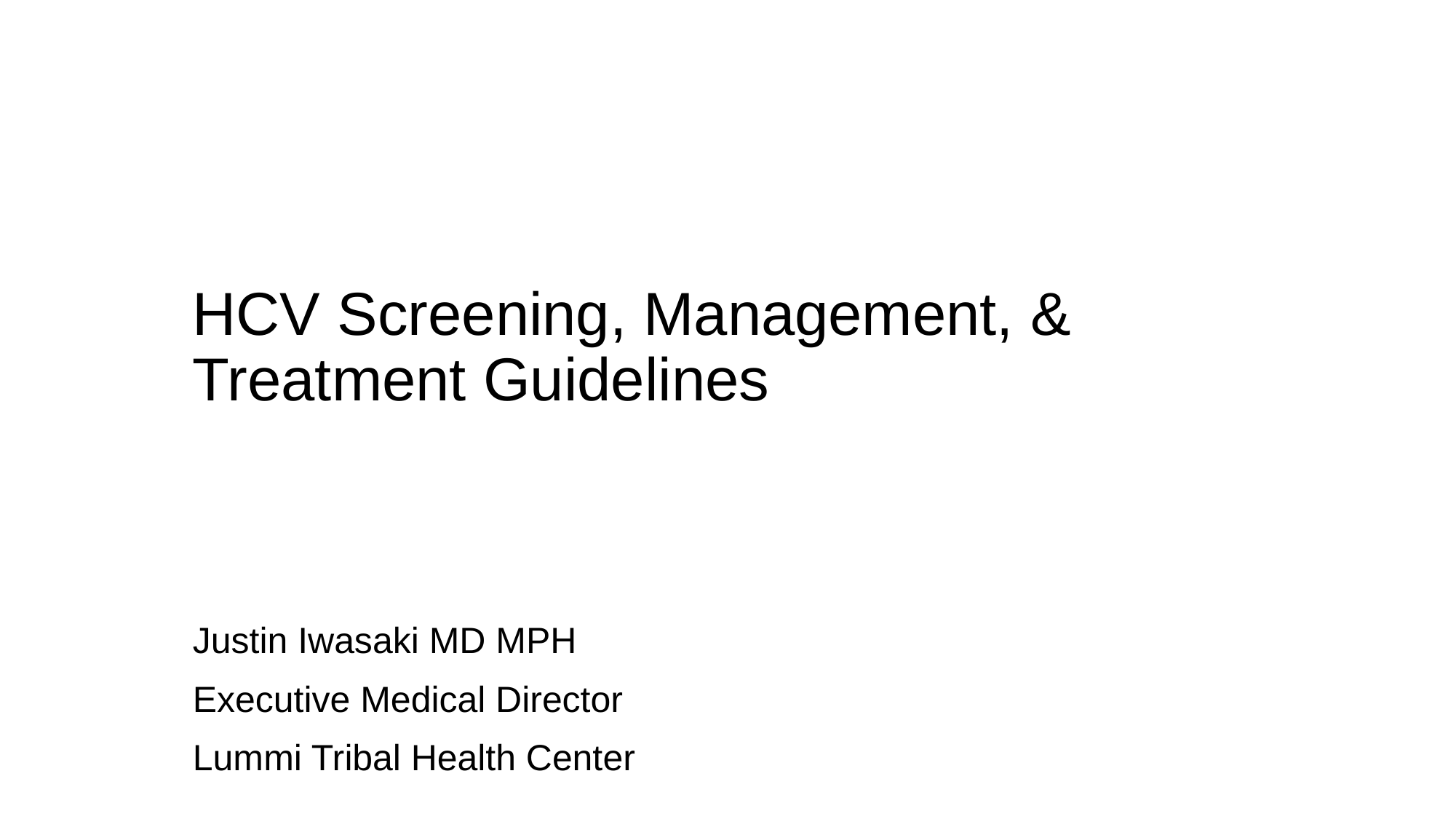

# HCV Screening, Management, & Treatment Guidelines
Justin Iwasaki MD MPH
Executive Medical Director
Lummi Tribal Health Center